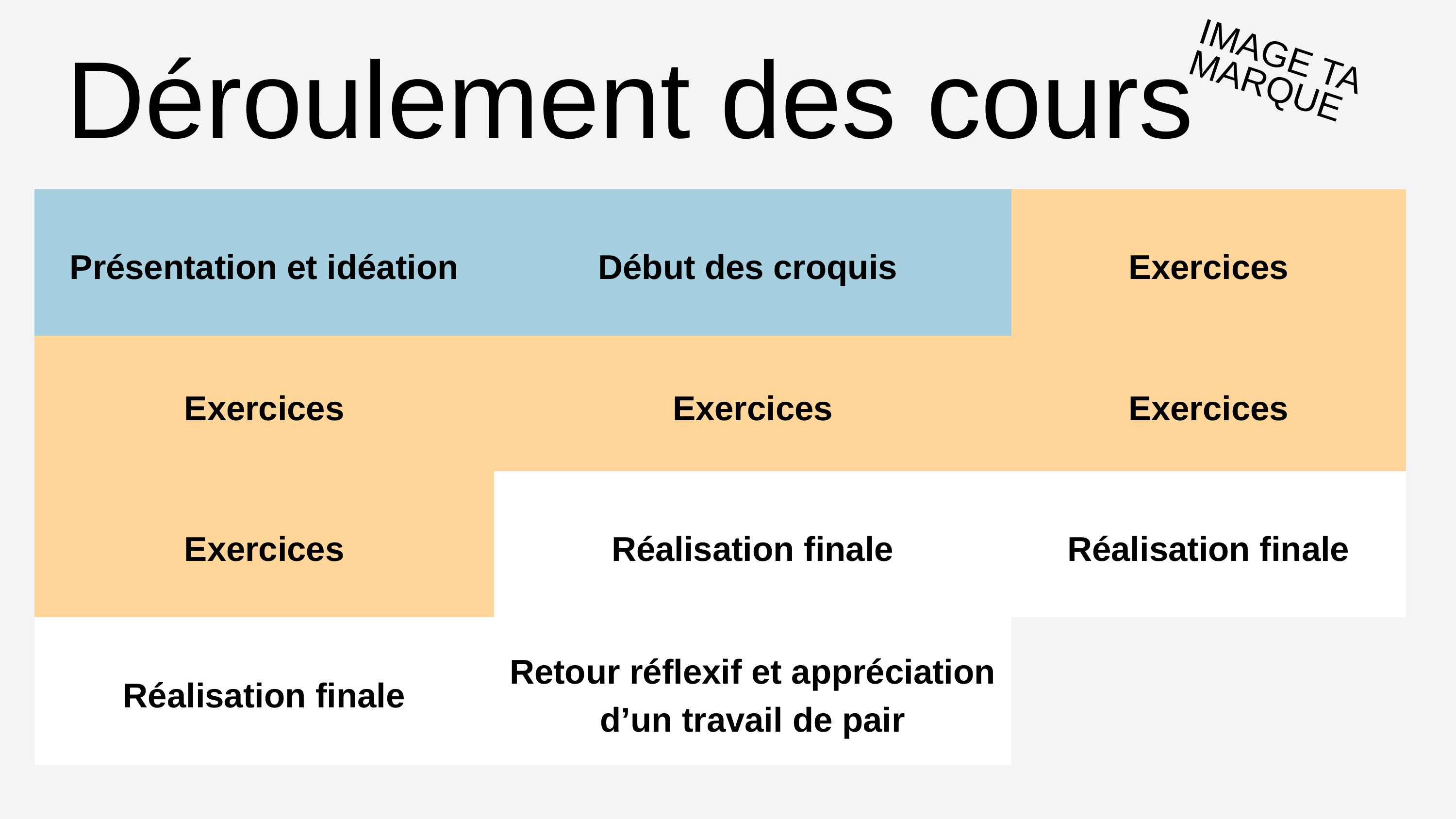

IMAGE TA MARQUE

Déroulement des cours
| Présentation et idéation | Début des croquis | Exercices |
| --- | --- | --- |
| Exercices | Exercices | Exercices |
| Exercices | Réalisation finale | Réalisation finale |
| Réalisation finale | Retour réflexif et appréciation d’un travail de pair |  |